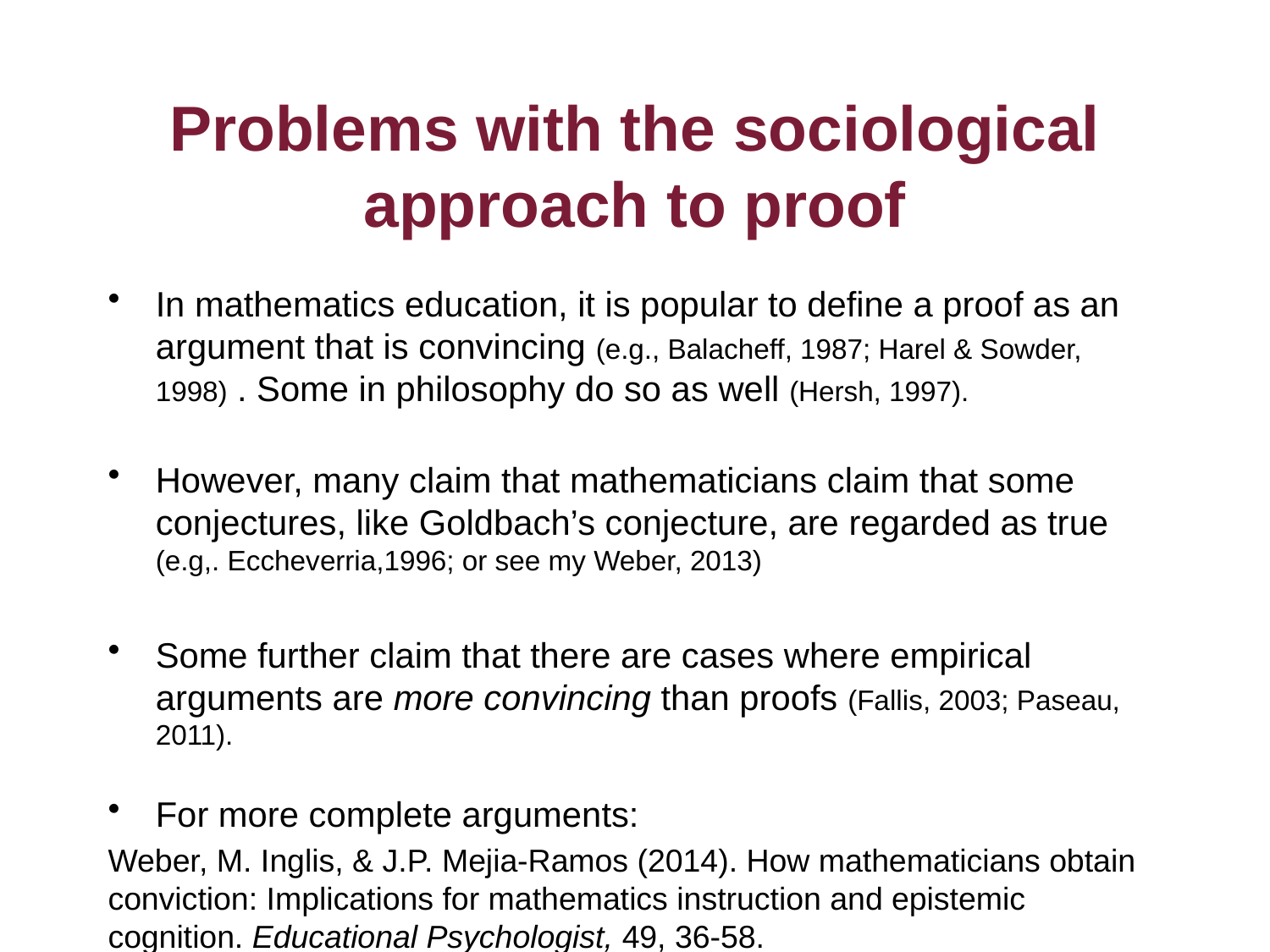

# Problems with the sociological approach to proof
In mathematics education, it is popular to define a proof as an argument that is convincing (e.g., Balacheff, 1987; Harel & Sowder, 1998) . Some in philosophy do so as well (Hersh, 1997).
However, many claim that mathematicians claim that some conjectures, like Goldbach’s conjecture, are regarded as true
(e.g,. Eccheverria,1996; or see my Weber, 2013)

Some further claim that there are cases where empirical arguments are more convincing than proofs (Fallis, 2003; Paseau, 2011).
For more complete arguments:
Weber, M. Inglis, & J.P. Mejia-Ramos (2014). How mathematicians obtain conviction: Implications for mathematics instruction and epistemic cognition. Educational Psychologist, 49, 36-58.